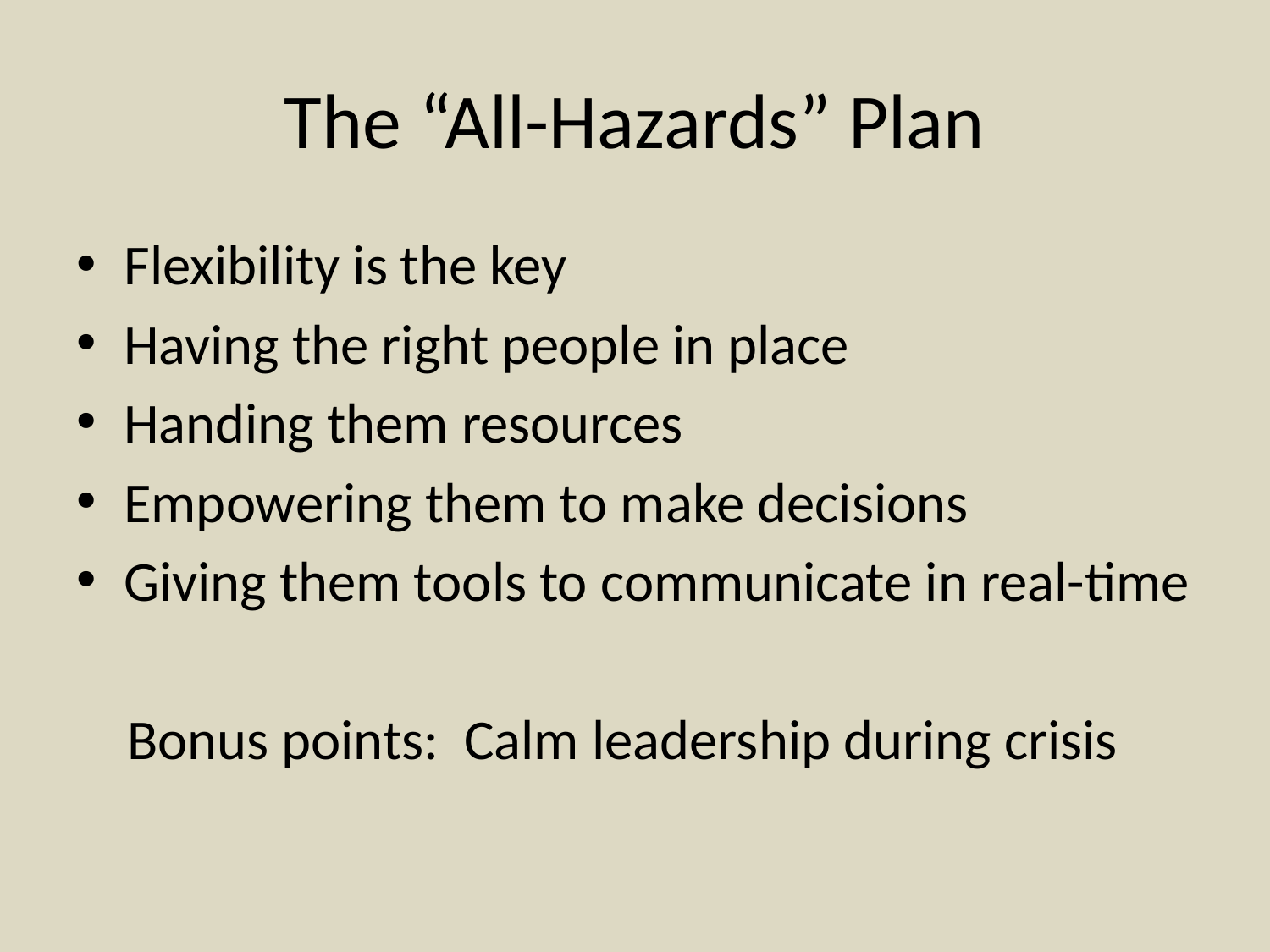

# The “All-Hazards” Plan
Flexibility is the key
Having the right people in place
Handing them resources
Empowering them to make decisions
Giving them tools to communicate in real-time

    Bonus points:  Calm leadership during crisis